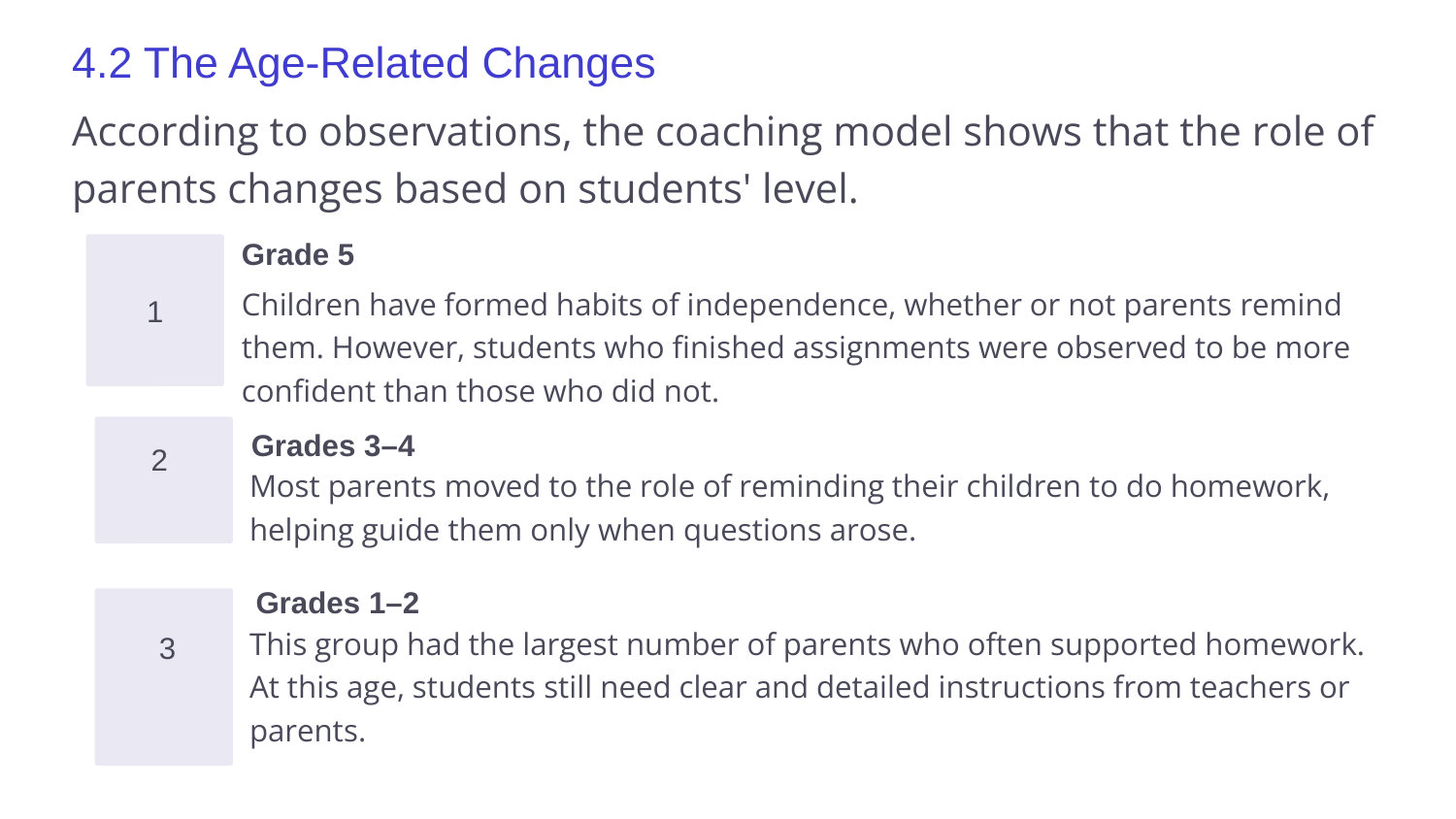

4.2 The Age-Related Changes
According to observations, the coaching model shows that the role of
parents changes based on students' level.
Grade 5

Children have formed habits of independence, whether or not parents remind them. However, students who finished assignments were observed to be more confident than those who did not.
1

Grades 3–4
2
Most parents moved to the role of reminding their children to do homework, helping guide them only when questions arose.
Grades 1–2

This group had the largest number of parents who often supported homework. At this age, students still need clear and detailed instructions from teachers or parents.
3